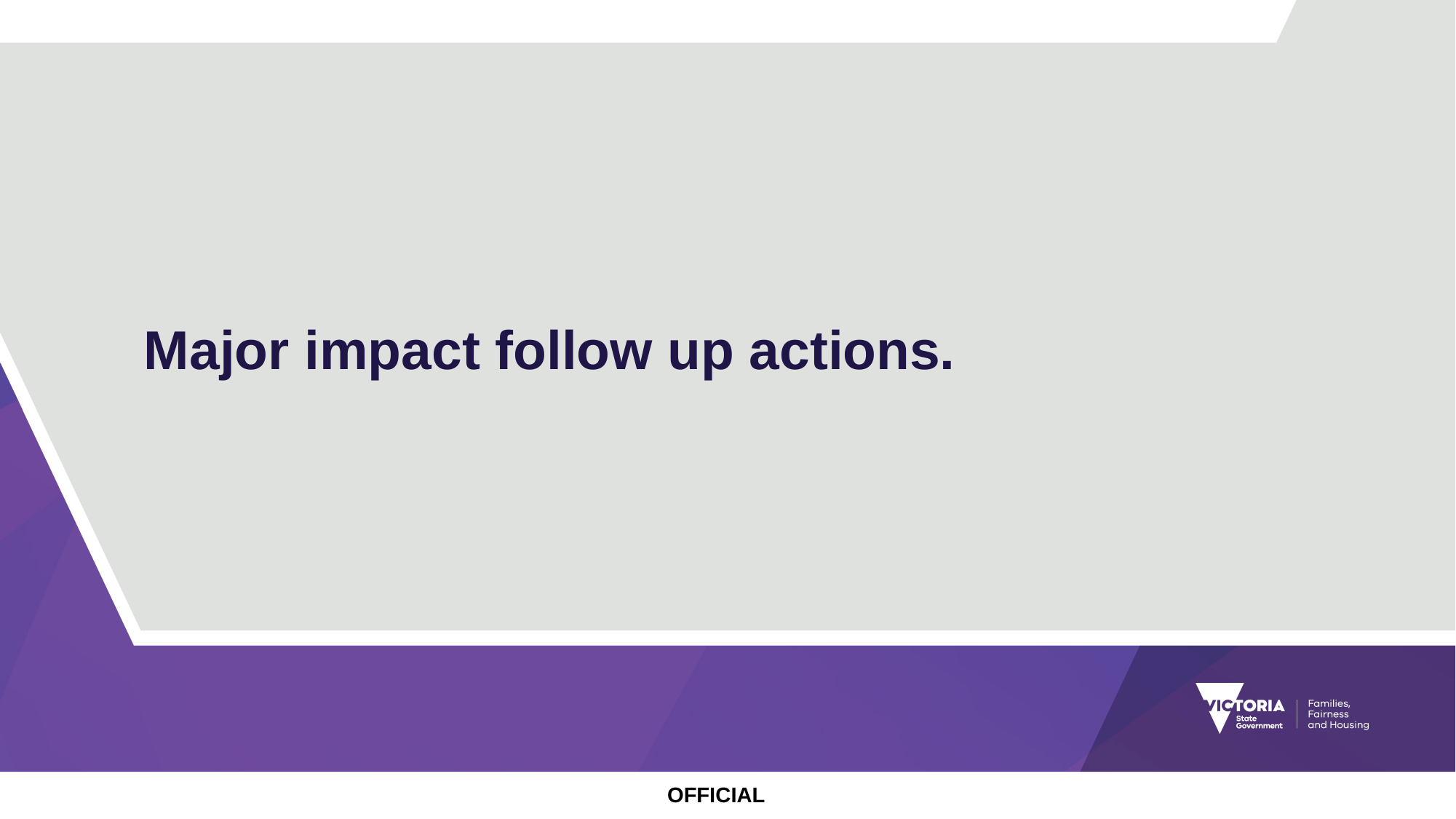

# Major impact follow up actions.
OFFICIAL